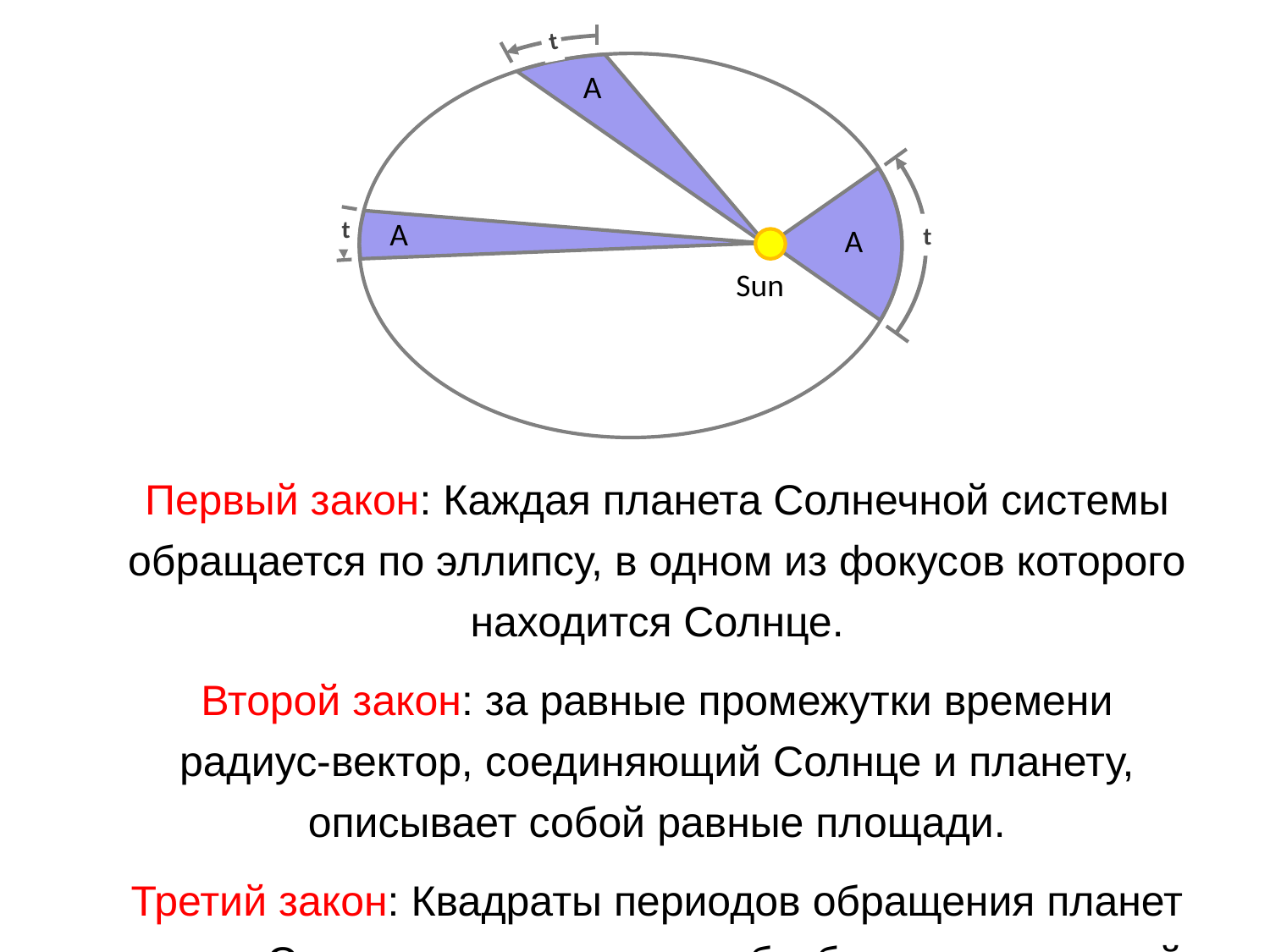

t

A

A
A
t
t

Sun
Первый закон: Каждая планета Солнечной системы обращается по эллипсу, в одном из фокусов которого находится Солнце.
Второй закон: за равные промежутки времени радиус-вектор, соединяющий Солнце и планету, описывает собой равные площади.
Третий закон: Квадраты периодов обращения планет вокруг Солнца относятся как кубы больших полуосей орбит планет.